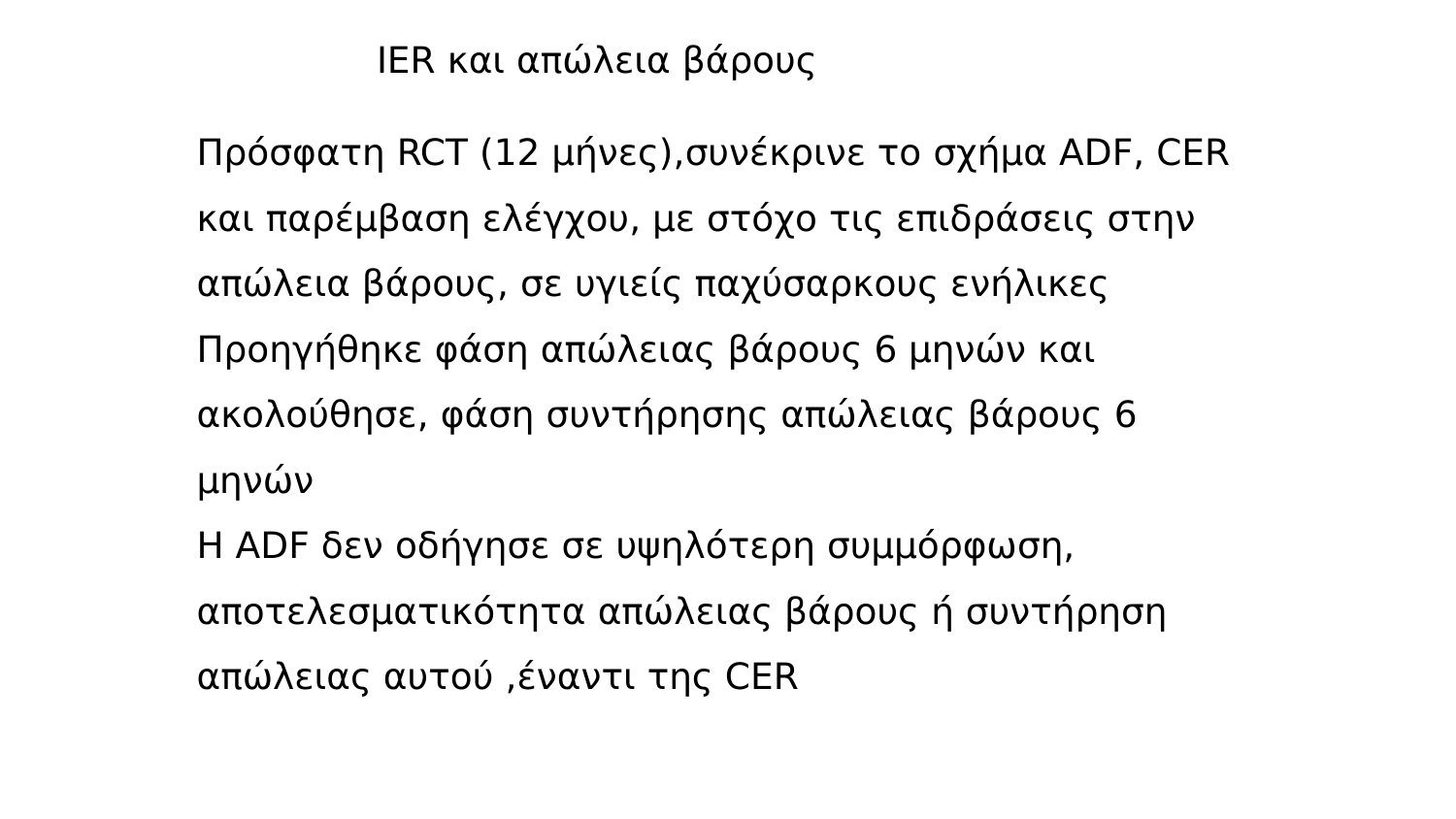

# IER και απώλεια βάρους
Πρόσφατη RCT (12 μήνες),συνέκρινε το σχήμα ADF, CER και παρέμβαση ελέγχου, με στόχο τις επιδράσεις στην απώλεια βάρους, σε υγιείς παχύσαρκους ενήλικες
Προηγήθηκε φάση απώλειας βάρους 6 μηνών και ακολούθησε, φάση συντήρησης απώλειας βάρους 6 μηνών
Η ADF δεν οδήγησε σε υψηλότερη συμμόρφωση, αποτελεσματικότητα απώλειας βάρους ή συντήρηση απώλειας αυτού ,έναντι της CER